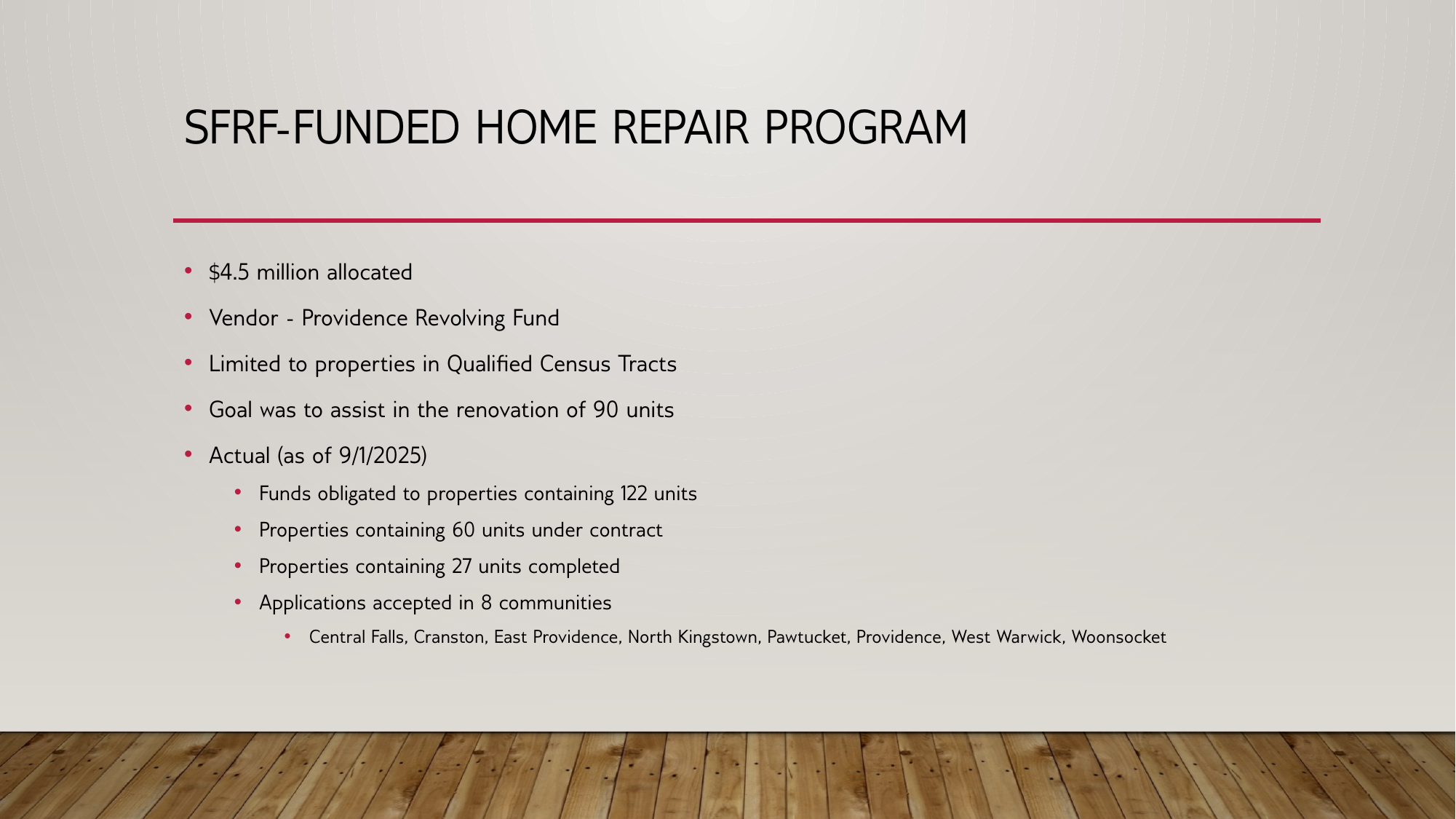

# SFRF-Funded Home Repair Program
$4.5 million allocated
Vendor - Providence Revolving Fund
Limited to properties in Qualified Census Tracts
Goal was to assist in the renovation of 90 units
Actual (as of 9/1/2025)
Funds obligated to properties containing 122 units
Properties containing 60 units under contract
Properties containing 27 units completed
Applications accepted in 8 communities
Central Falls, Cranston, East Providence, North Kingstown, Pawtucket, Providence, West Warwick, Woonsocket